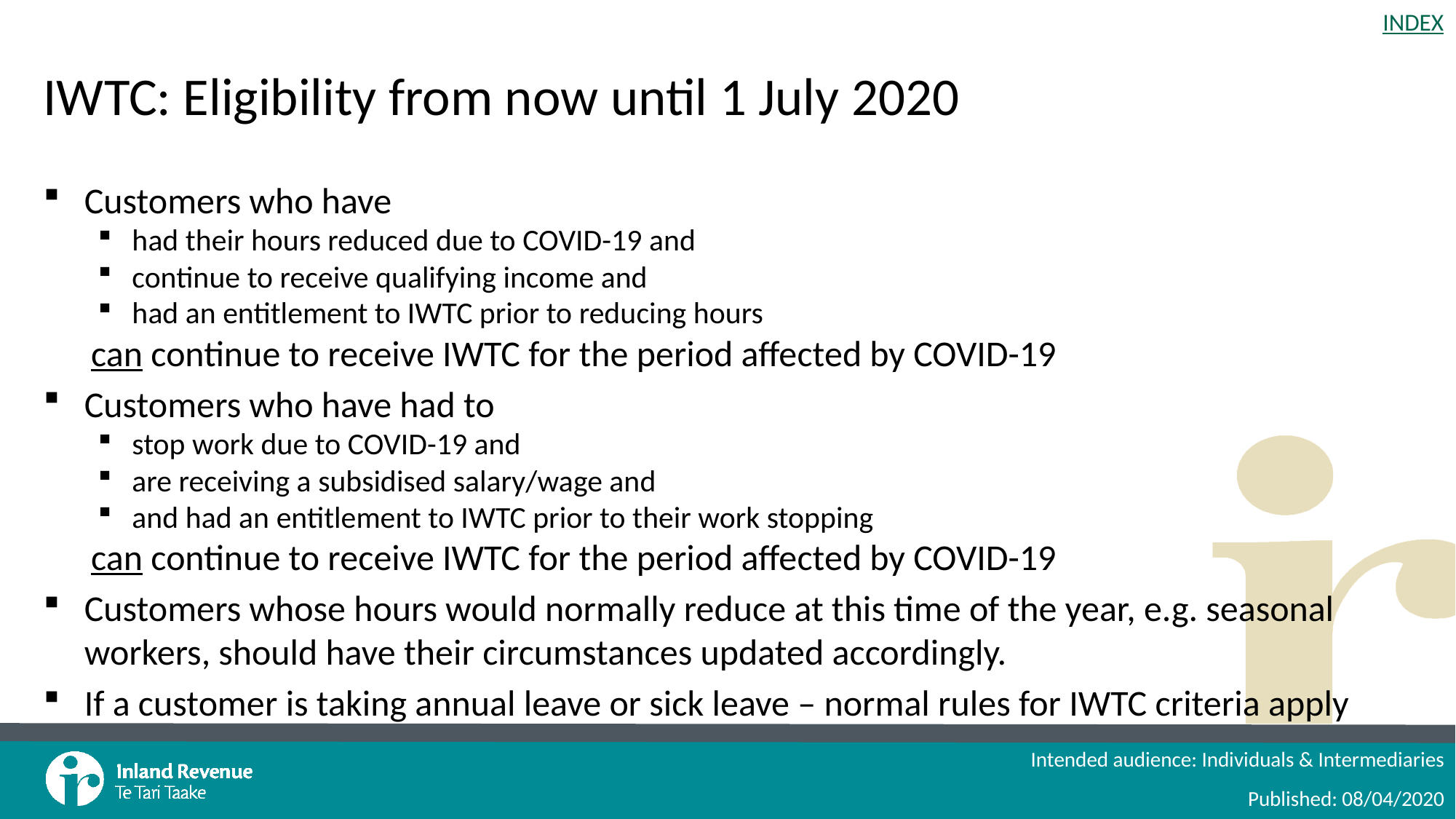

# IWTC: Eligibility from now until 1 July 2020
Customers who have
had their hours reduced due to COVID-19 and
continue to receive qualifying income and
had an entitlement to IWTC prior to reducing hours
can continue to receive IWTC for the period affected by COVID-19
Customers who have had to
stop work due to COVID-19 and
are receiving a subsidised salary/wage and
and had an entitlement to IWTC prior to their work stopping
can continue to receive IWTC for the period affected by COVID-19
Customers whose hours would normally reduce at this time of the year, e.g. seasonal workers, should have their circumstances updated accordingly.
If a customer is taking annual leave or sick leave – normal rules for IWTC criteria apply

Intended audience: Individuals & Intermediaries
Published: 08/04/2020